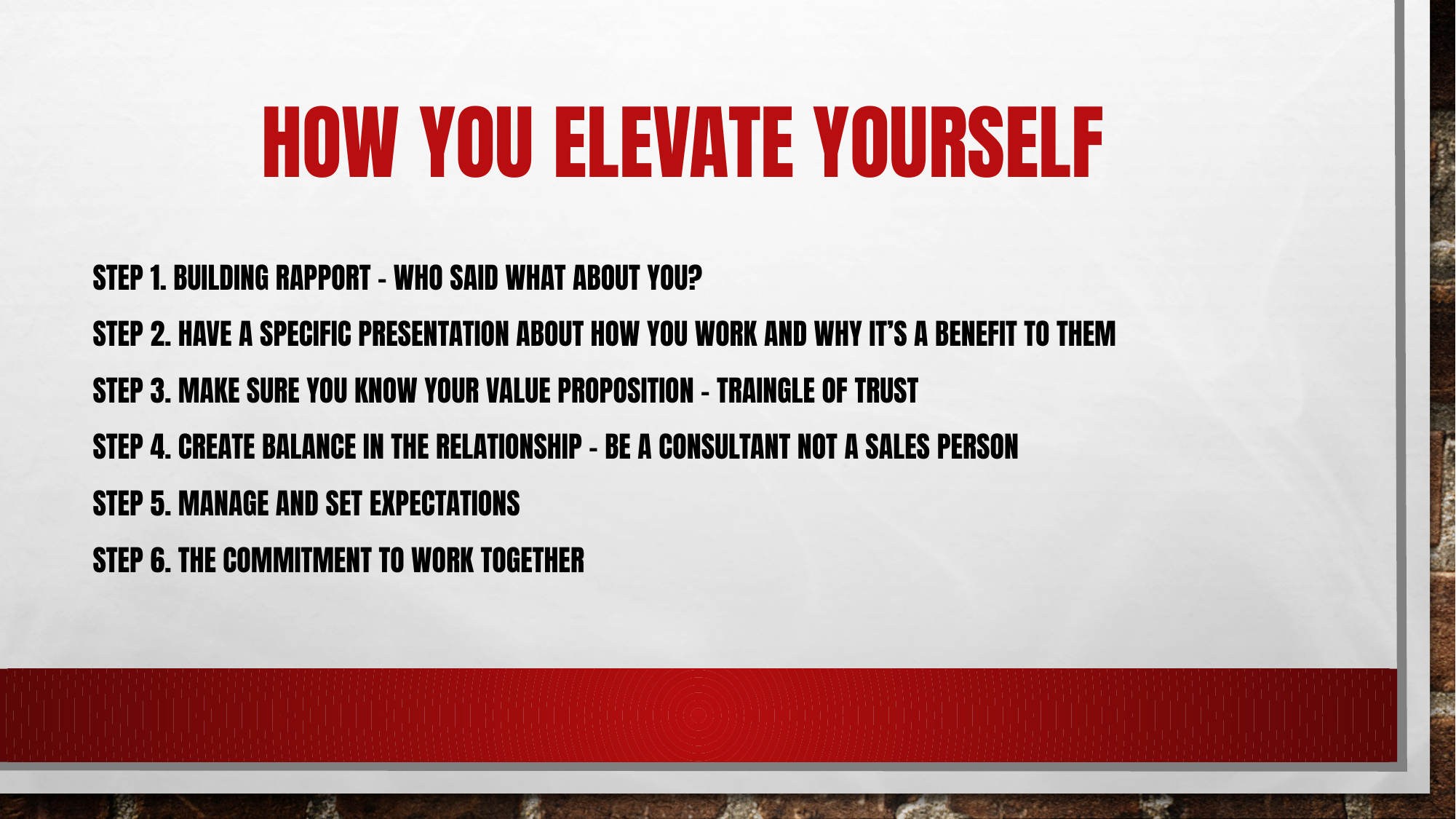

# How you elevate yourself
Step 1. Building Rapport – Who said what about you?
Step 2. Have a specific presentation about how you work and why it’s a benefit to them
Step 3. Make sure you know your Value Proposition – Traingle of Trust
Step 4. Create balance in the relationship – Be a Consultant not a sales person
Step 5. Manage and set Expectations
Step 6. The commitment to work together